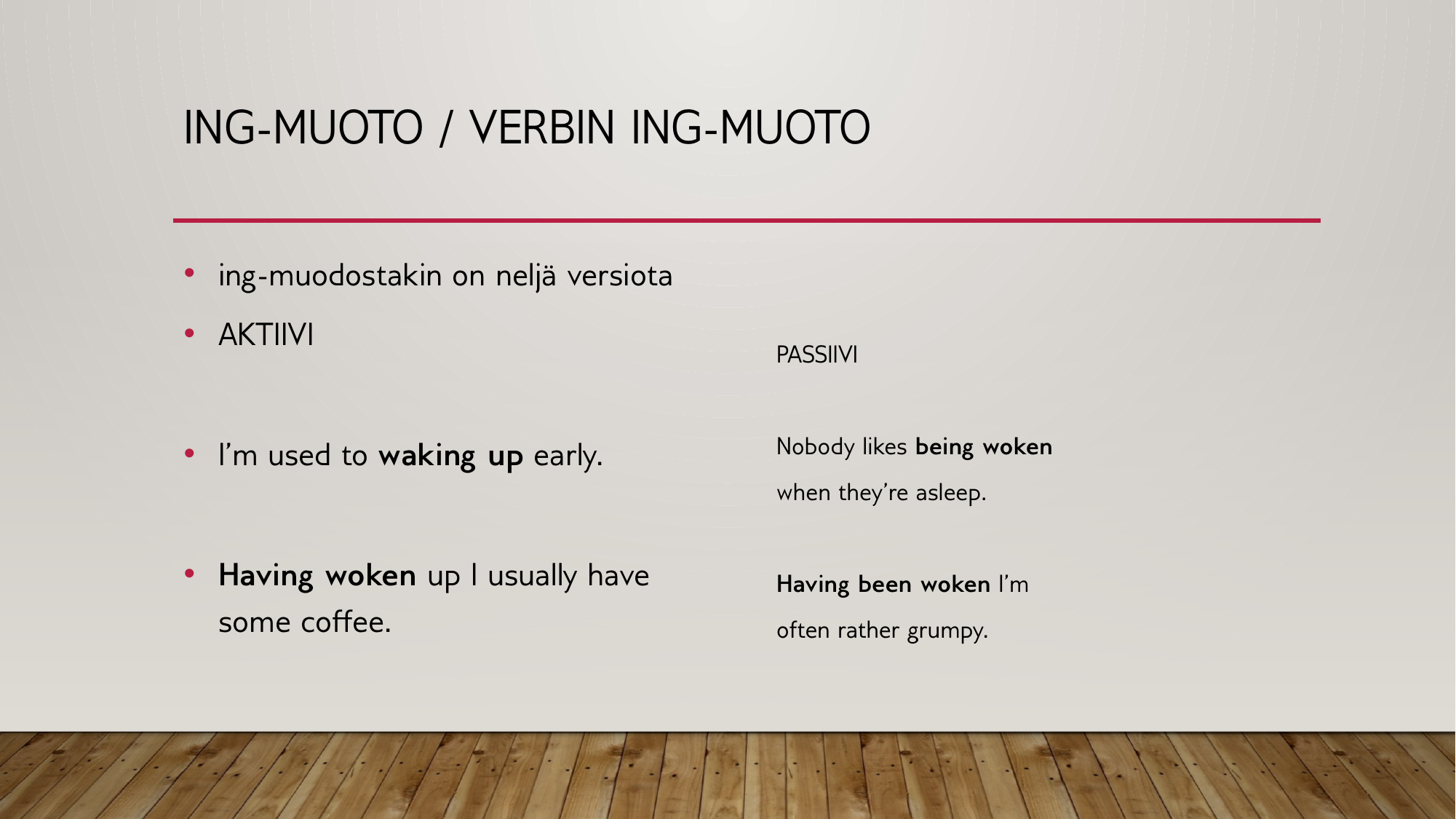

# Ing-muoto / Verbin ing-muoto
ing-muodostakin on neljä versiota
AKTIIVI

I’m used to waking up early.

Having woken up I usually have some coffee.

PASSIIVI

Nobody likes being woken
when they’re asleep.

Having been woken I’m
often rather grumpy.